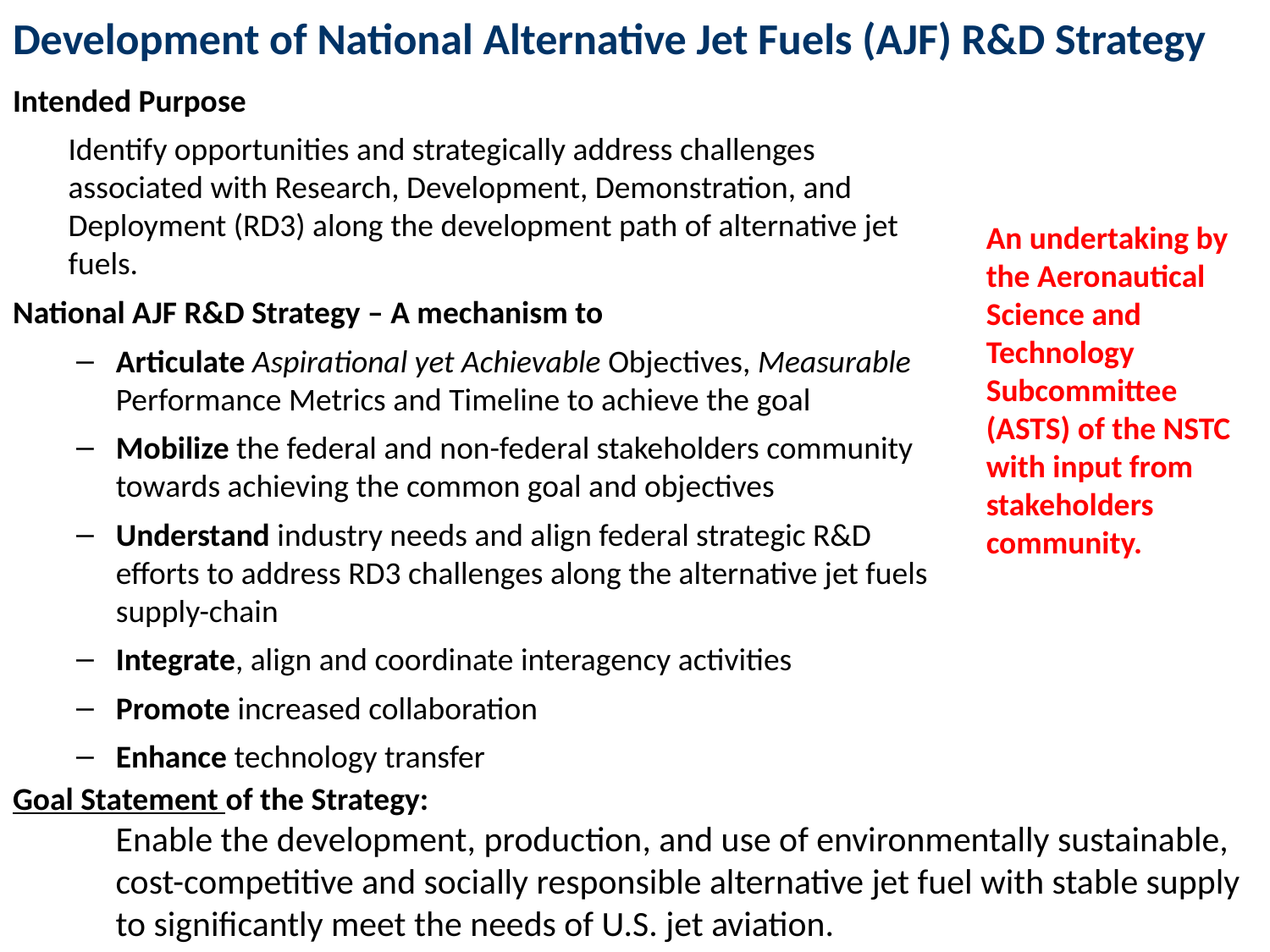

# Development of National Alternative Jet Fuels (AJF) R&D Strategy
Intended Purpose
Identify opportunities and strategically address challenges associated with Research, Development, Demonstration, and Deployment (RD3) along the development path of alternative jet fuels.
National AJF R&D Strategy – A mechanism to
Articulate Aspirational yet Achievable Objectives, Measurable Performance Metrics and Timeline to achieve the goal
Mobilize the federal and non-federal stakeholders community towards achieving the common goal and objectives
Understand industry needs and align federal strategic R&D efforts to address RD3 challenges along the alternative jet fuels supply-chain
Integrate, align and coordinate interagency activities
Promote increased collaboration
Enhance technology transfer
An undertaking by the Aeronautical Science and Technology Subcommittee (ASTS) of the NSTC with input from stakeholders community.
Goal Statement of the Strategy:
Enable the development, production, and use of environmentally sustainable, cost-competitive and socially responsible alternative jet fuel with stable supply to significantly meet the needs of U.S. jet aviation.